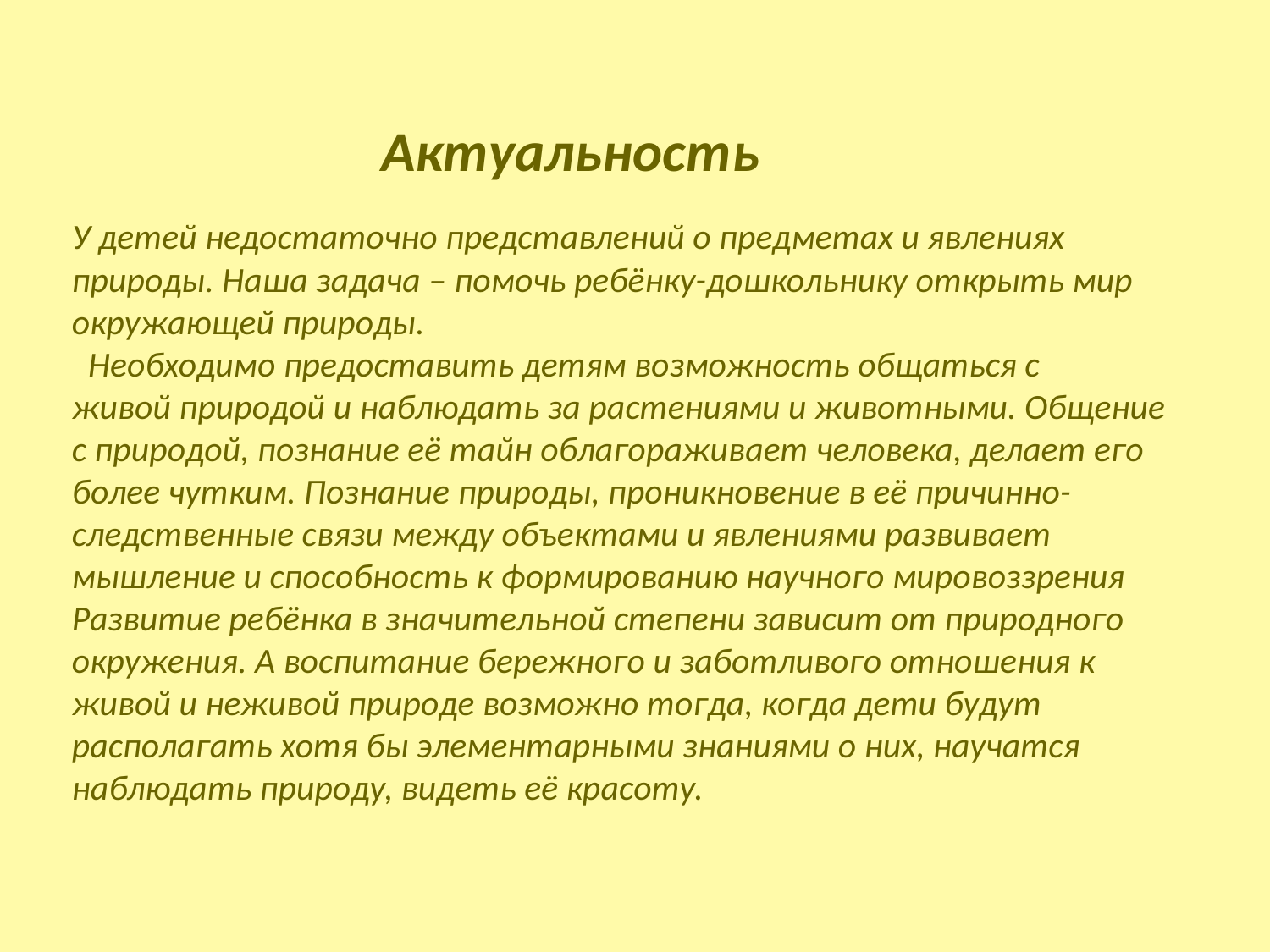

Актуальность
У детей недостаточно представлений о предметах и явлениях природы. Наша задача – помочь ребёнку-дошкольнику открыть мир окружающей природы.
  Необходимо предоставить детям возможность общаться с живой природой и наблюдать за растениями и животными. Общение с природой, познание её тайн облагораживает человека, делает его более чутким. Познание природы, проникновение в её причинно-следственные связи между объектами и явлениями развивает мышление и способность к формированию научного мировоззрения Развитие ребёнка в значительной степени зависит от природного окружения. А воспитание бережного и заботливого отношения к живой и неживой природе возможно тогда, когда дети будут располагать хотя бы элементарными знаниями о них, научатся наблюдать природу, видеть её красоту.